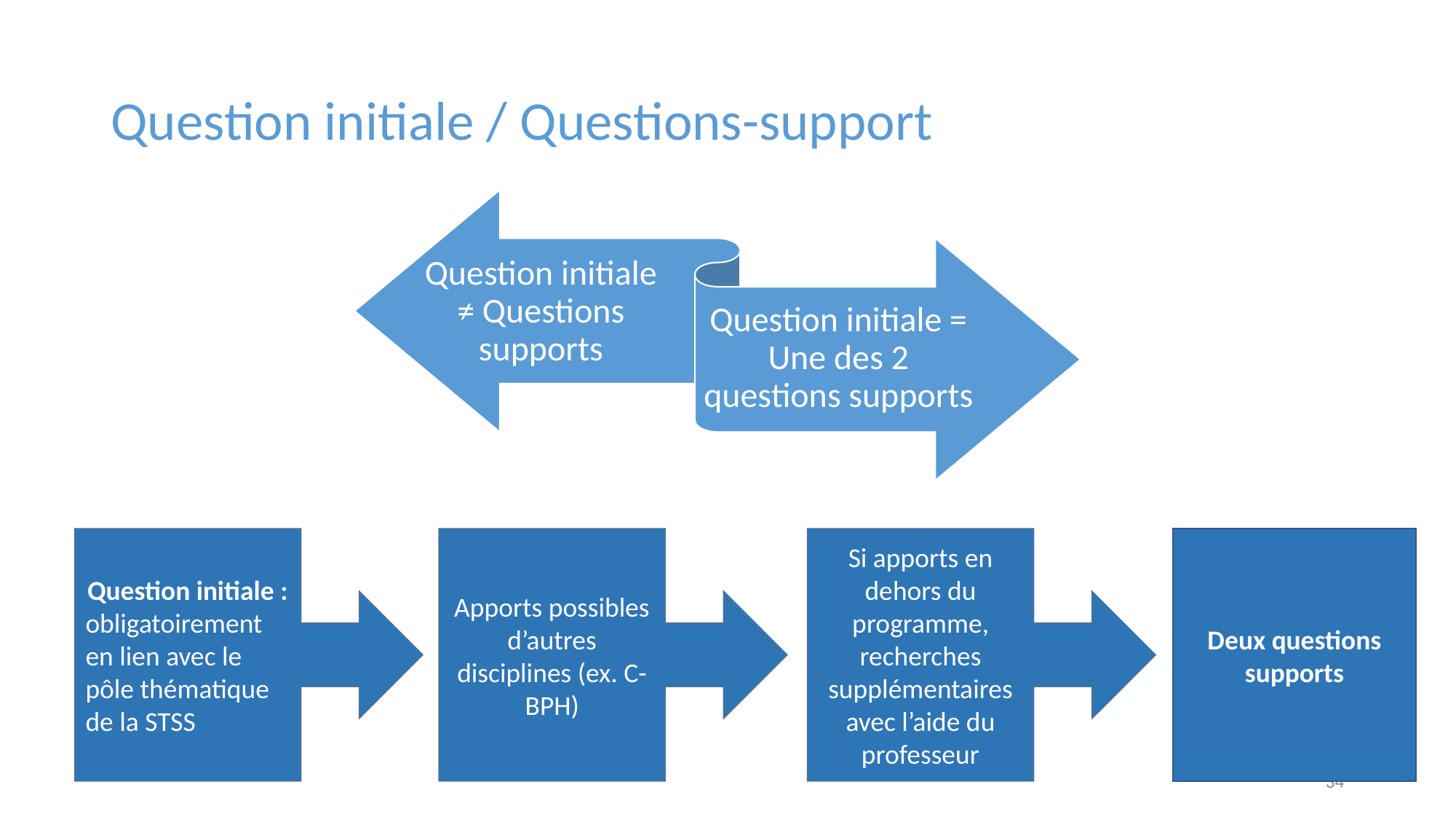

# Question initiale / Questions-support
Question initiale ≠ Questions supports
Question initiale = Une des 2 questions supports
Question initiale :
obligatoirement en lien avec le pôle thématique de la STSS
Apports possibles d’autres disciplines (ex. C-BPH)
Si apports en dehors du programme, recherches supplémentaires avec l’aide du professeur
Deux questions supports
34